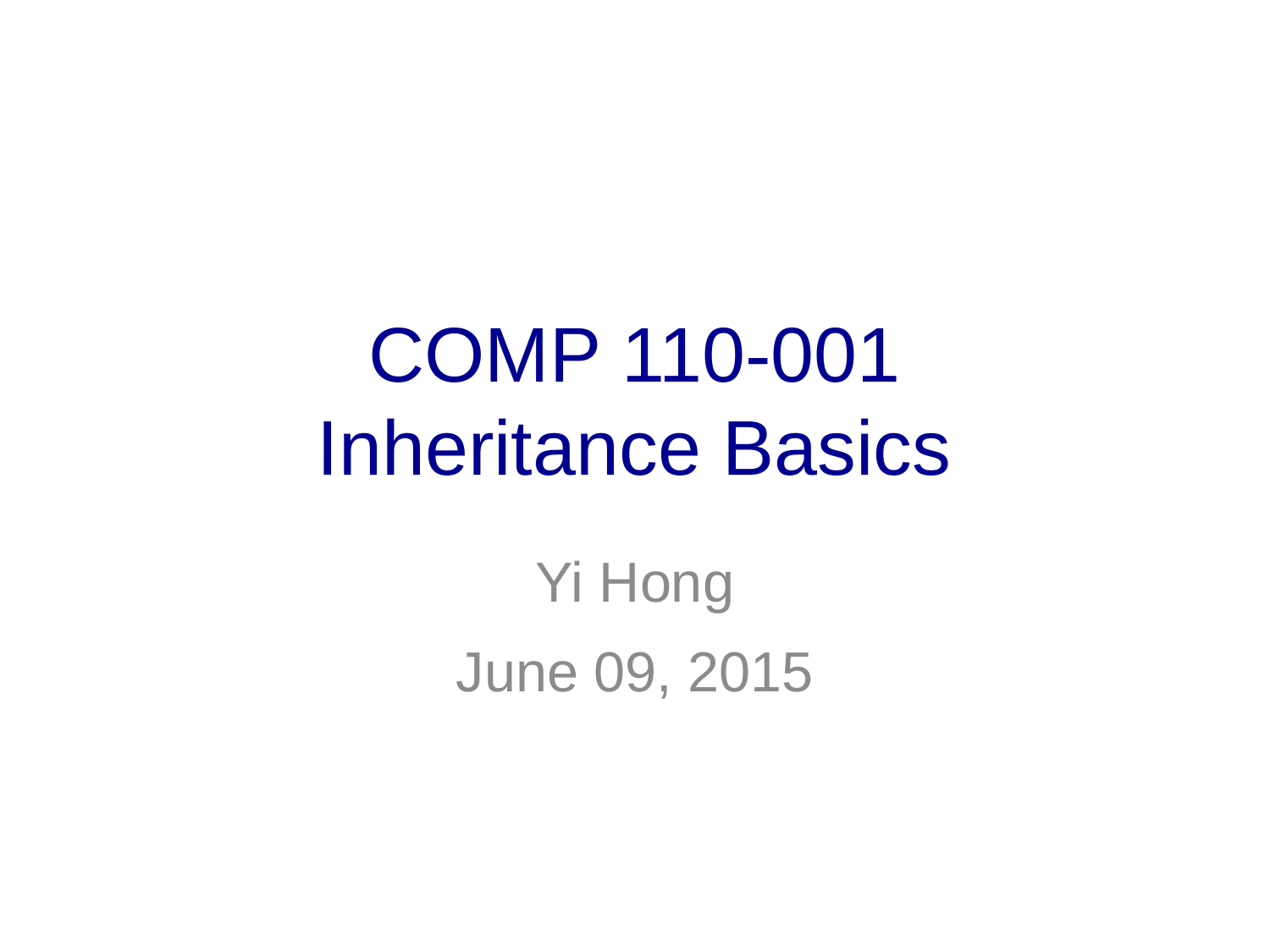

# COMP 110-001 Inheritance Basics
Yi Hong
June 09, 2015